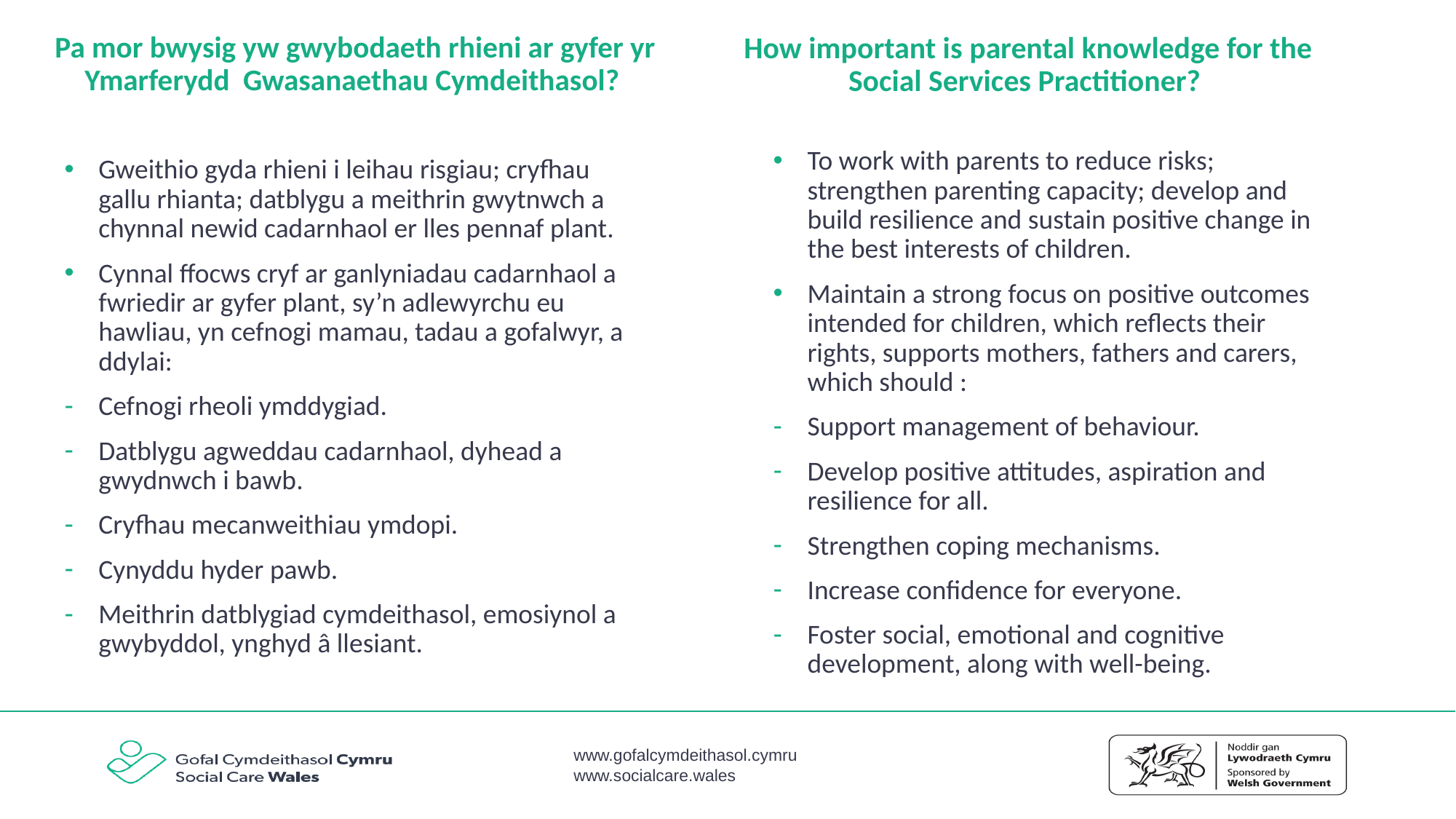

# Pa mor bwysig yw gwybodaeth rhieni ar gyfer yr Ymarferydd  Gwasanaethau Cymdeithasol?
How important is parental knowledge for the Social Services Practitioner?

To work with parents to reduce risks; strengthen parenting capacity; develop and build resilience and sustain positive change in the best interests of children.
Maintain a strong focus on positive outcomes intended for children, which reflects their rights, supports mothers, fathers and carers, which should :
Support management of behaviour.
Develop positive attitudes, aspiration and resilience for all.
Strengthen coping mechanisms.
Increase confidence for everyone.
Foster social, emotional and cognitive development, along with well-being.
Gweithio gyda rhieni i leihau risgiau; cryfhau gallu rhianta; datblygu a meithrin gwytnwch a chynnal newid cadarnhaol er lles pennaf plant.
Cynnal ffocws cryf ar ganlyniadau cadarnhaol a fwriedir ar gyfer plant, sy’n adlewyrchu eu hawliau, yn cefnogi mamau, tadau a gofalwyr, a ddylai:
Cefnogi rheoli ymddygiad.
Datblygu agweddau cadarnhaol, dyhead a gwydnwch i bawb.
Cryfhau mecanweithiau ymdopi.
Cynyddu hyder pawb.
Meithrin datblygiad cymdeithasol, emosiynol a gwybyddol, ynghyd â llesiant.